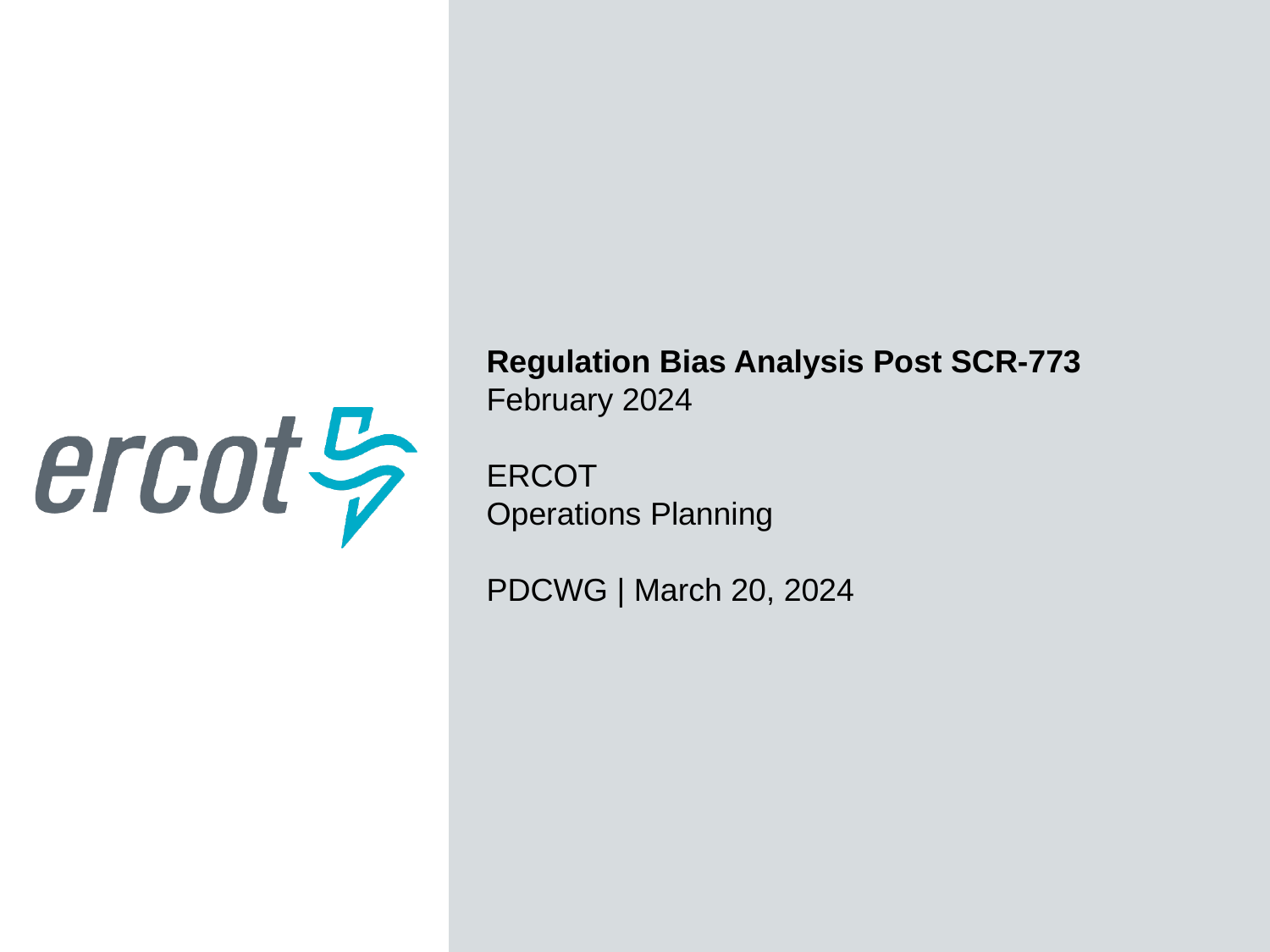

Regulation Bias Analysis Post SCR-773
February 2024

ERCOT
Operations Planning

PDCWG | March 20, 2024